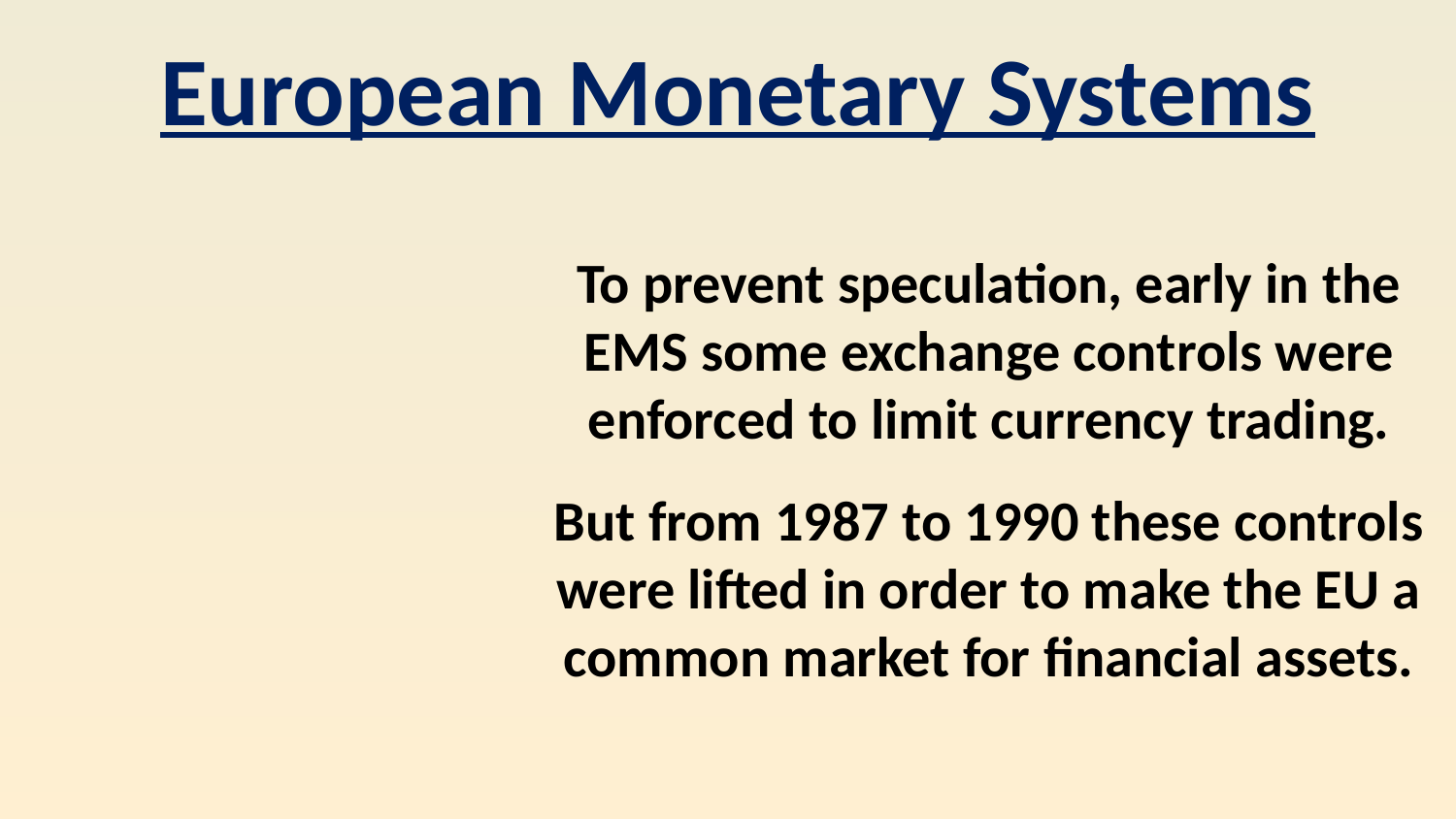

European Monetary Systems
To prevent speculation, early in the EMS some exchange controls were enforced to limit currency trading.

But from 1987 to 1990 these controls were lifted in order to make the EU a common market for financial assets.